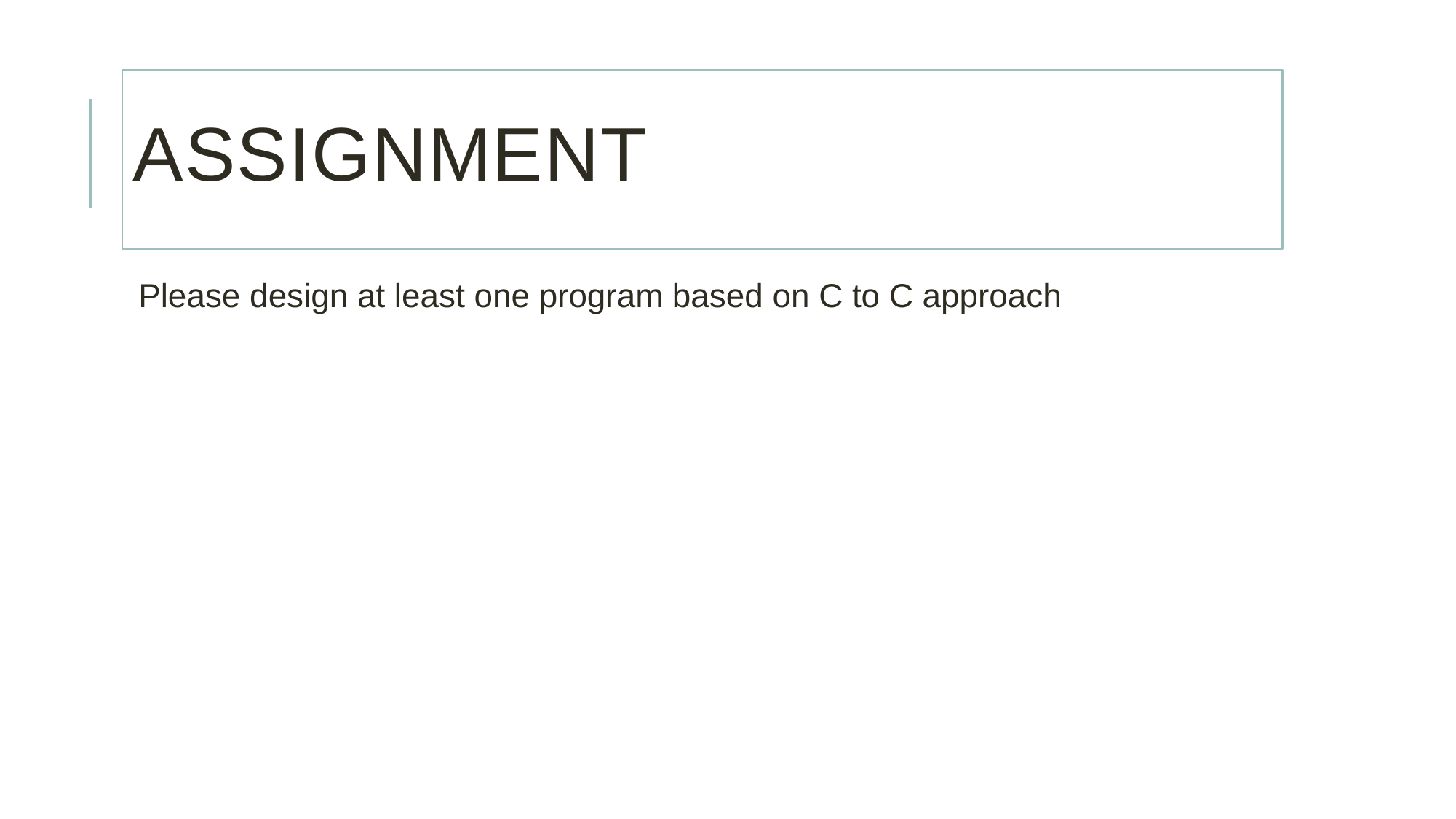

# Assignment
Please design at least one program based on C to C approach